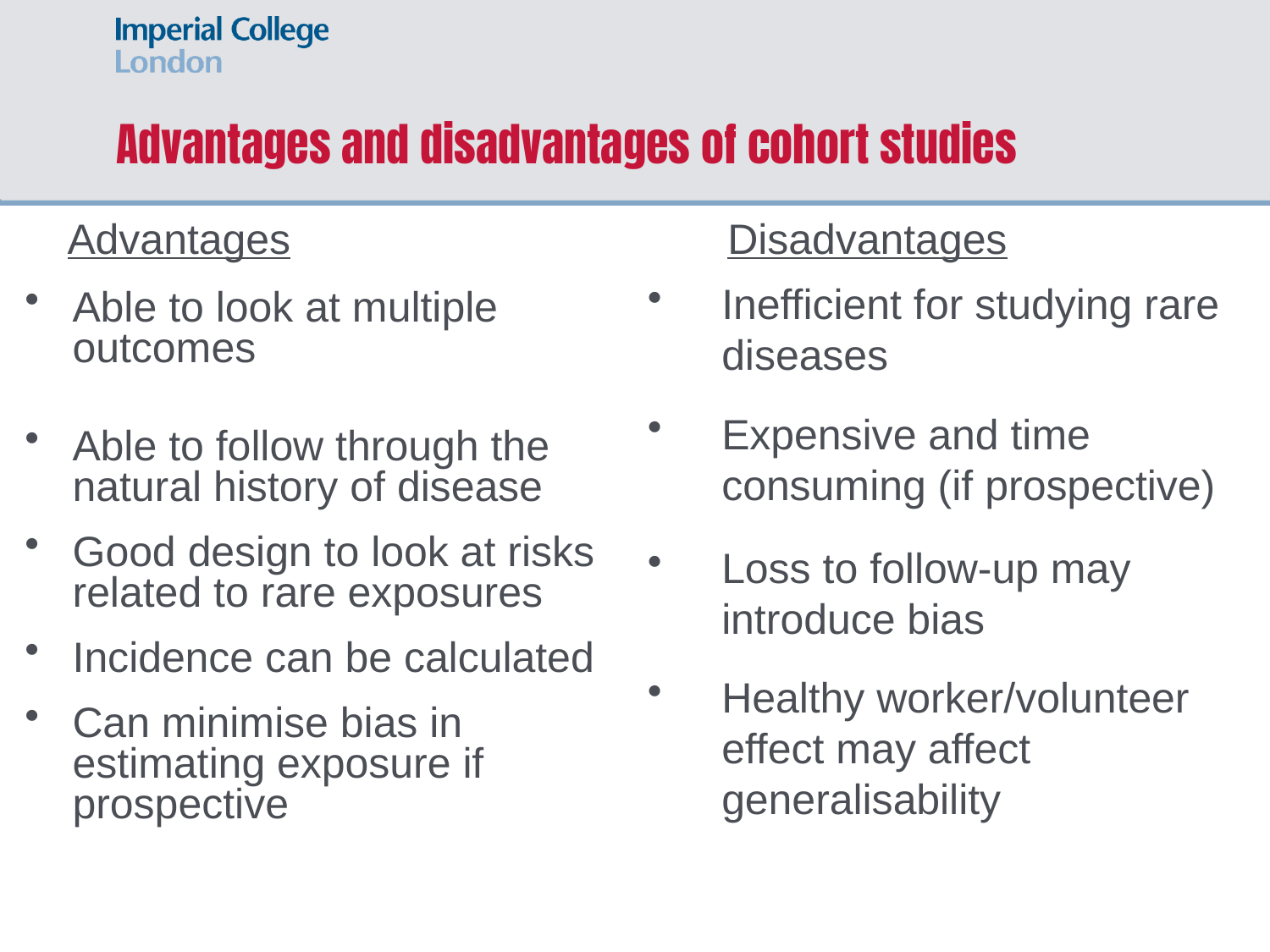

# Advantages and disadvantages of cohort studies

Able to look at multiple outcomes

Able to follow through the natural history of disease

Good design to look at risks related to rare exposures

Incidence can be calculated

Can minimise bias in estimating exposure if prospective
Advantages
Disadvantages

Inefficient for studying rare diseases

Expensive and time consuming (if prospective)

Loss to follow-up may introduce bias

Healthy worker/volunteer effect may affect generalisability